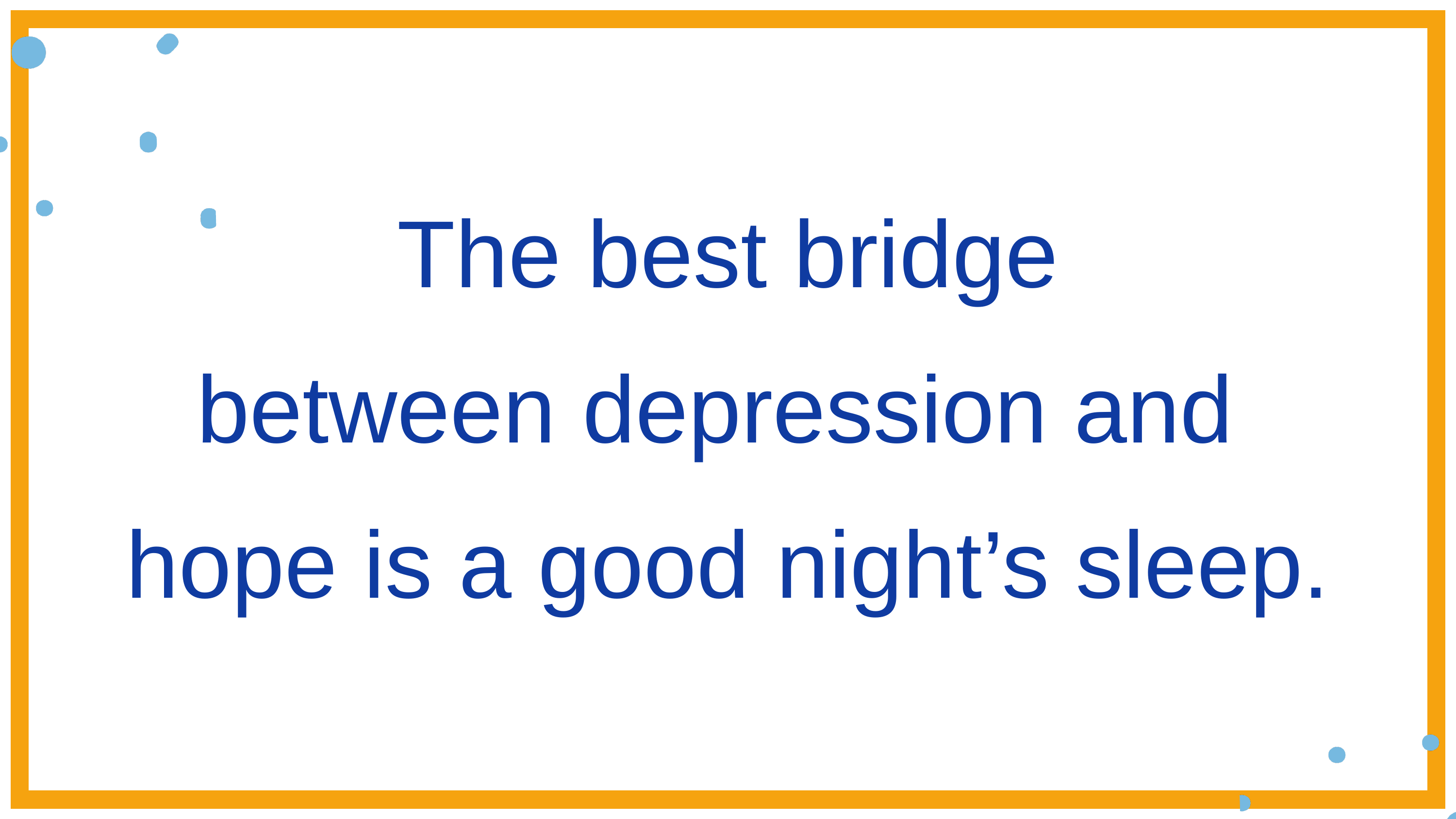

The best bridge
between depression and
hope is a good night’s sleep.